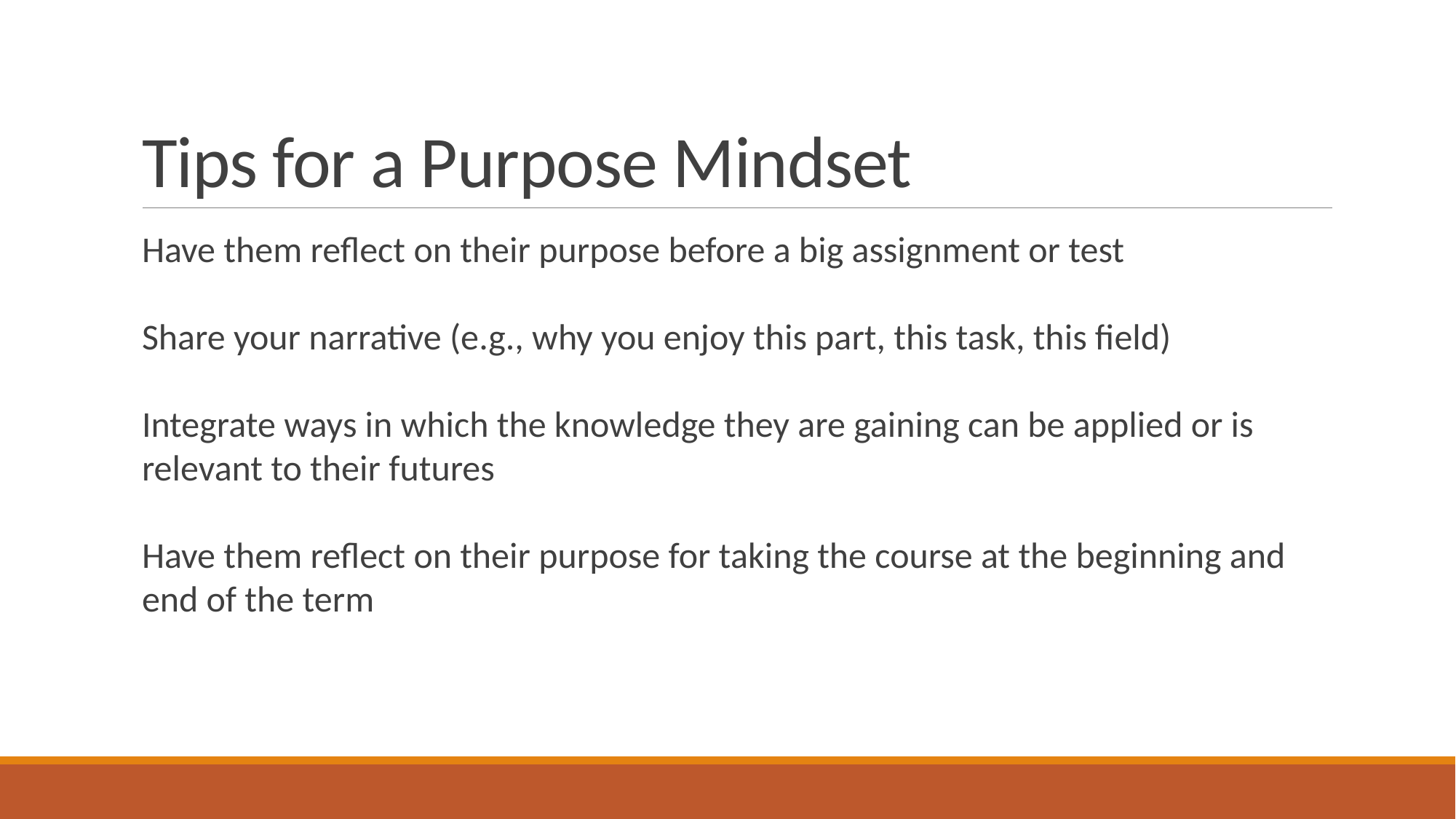

# Tips for a Purpose Mindset
Have them reflect on their purpose before a big assignment or test

Share your narrative (e.g., why you enjoy this part, this task, this field)

Integrate ways in which the knowledge they are gaining can be applied or is relevant to their futures

Have them reflect on their purpose for taking the course at the beginning and end of the term